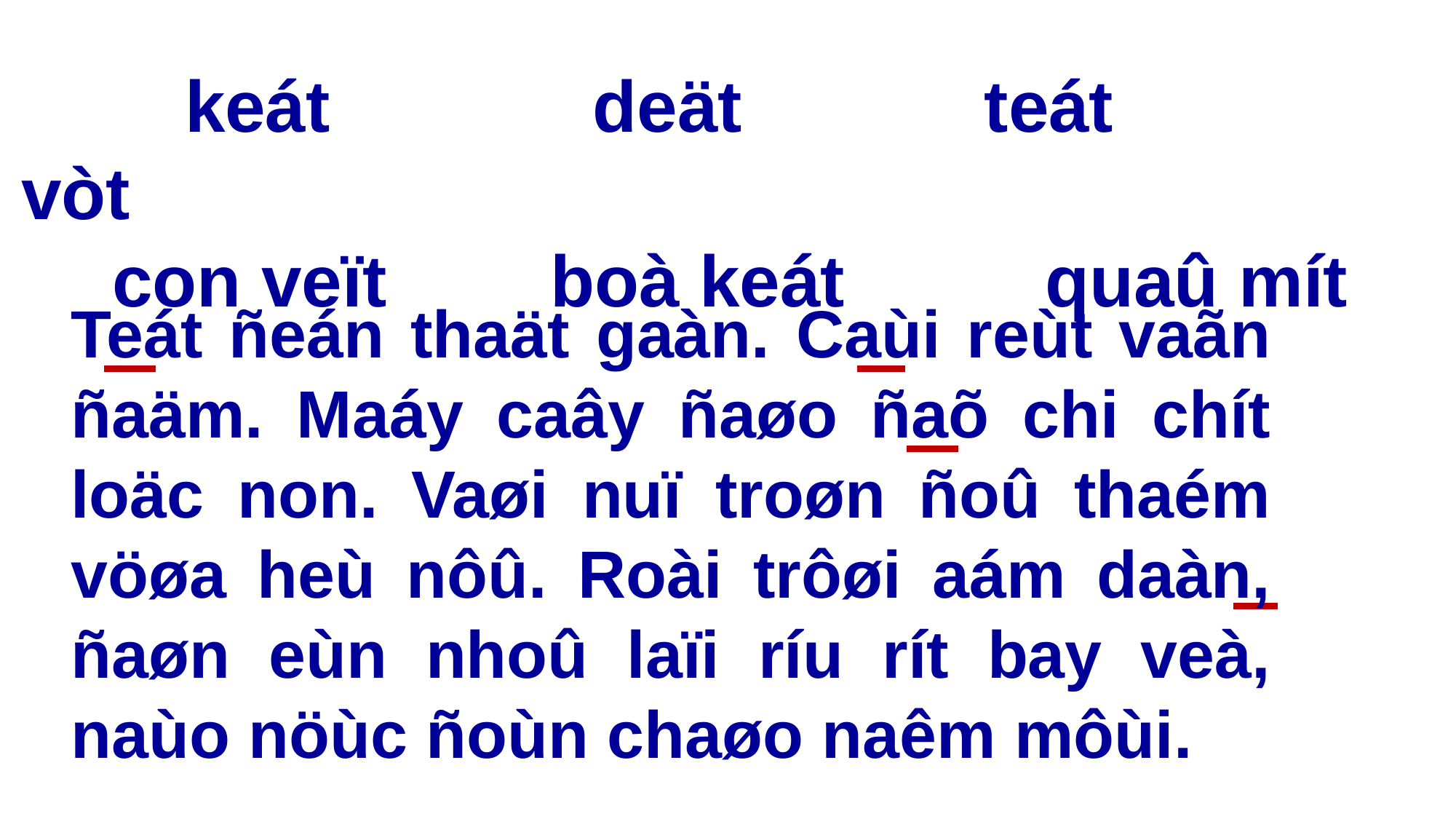

keát             deät            teát          vòt
     con veït         boà keát           quaû mít
Teát ñeán thaät gaàn. Caùi reùt vaãn ñaäm. Maáy caây ñaøo ñaõ chi chít loäc non. Vaøi nuï troøn ñoû thaém vöøa heù nôû. Roài trôøi aám daàn, ñaøn eùn nhoû laïi ríu rít bay veà, naùo nöùc ñoùn chaøo naêm môùi.